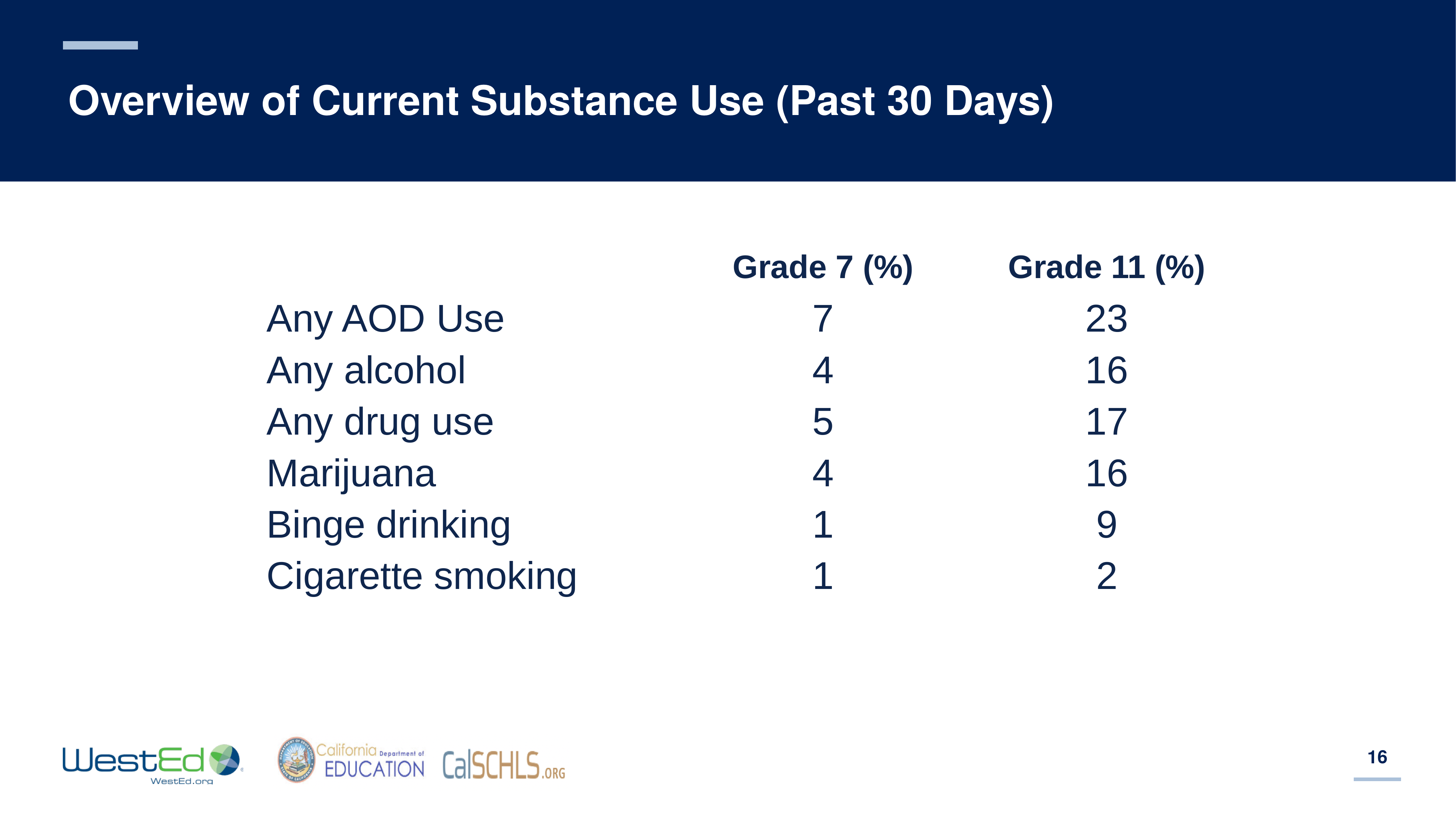

# Overview of Current Substance Use (Past 30 Days)
|  | Grade 7 (%) | Grade 11 (%) |
| --- | --- | --- |
| Any AOD Use | 7 | 23 |
| Any alcohol | 4 | 16 |
| Any drug use | 5 | 17 |
| Marijuana | 4 | 16 |
| Binge drinking | 1 | 9 |
| Cigarette smoking | 1 | 2 |